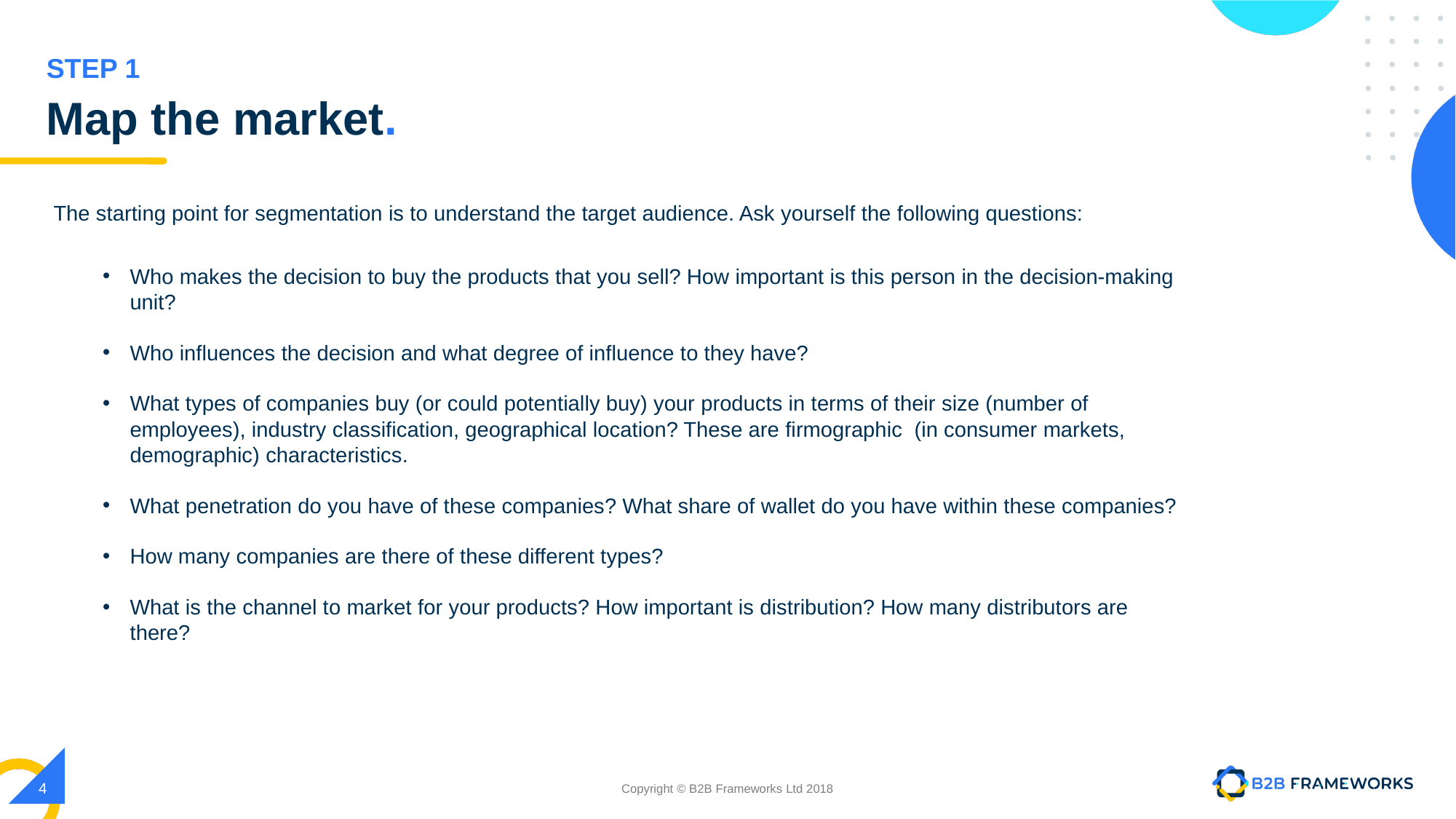

# Map the market.
The starting point for segmentation is to understand the target audience. Ask yourself the following questions:

Who makes the decision to buy the products that you sell? How important is this person in the decision-making unit?
Who influences the decision and what degree of influence to they have?
What types of companies buy (or could potentially buy) your products in terms of their size (number of employees), industry classification, geographical location? These are firmographic  (in consumer markets, demographic) characteristics.
What penetration do you have of these companies? What share of wallet do you have within these companies?
How many companies are there of these different types?
What is the channel to market for your products? How important is distribution? How many distributors are there?
4
Copyright © B2B Frameworks Ltd 2018